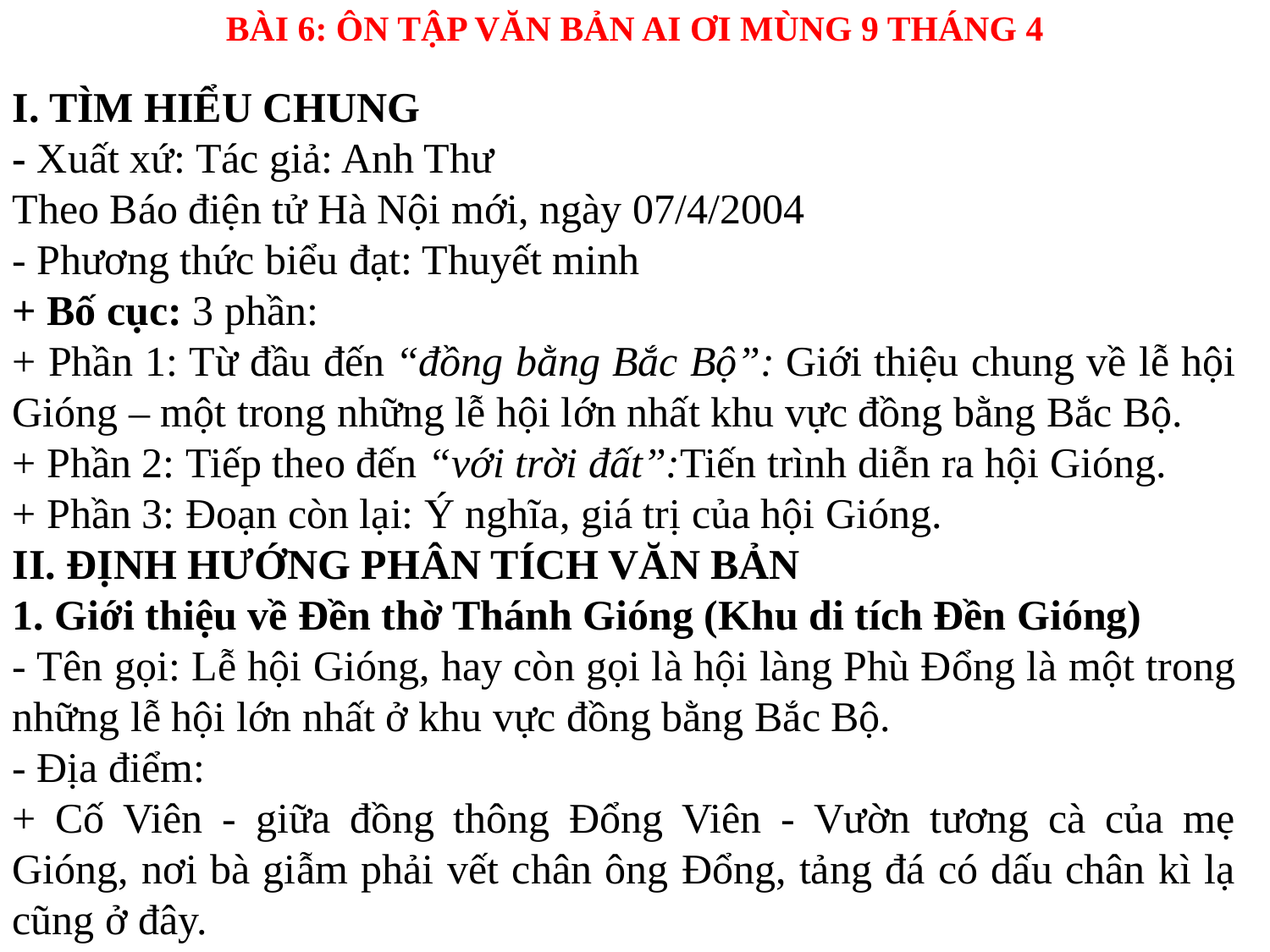

BÀI 6: ÔN TẬP VĂN BẢN AI ƠI MÙNG 9 THÁNG 4

I. TÌM HIỂU CHUNG
- Xuất xứ: Tác giả: Anh Thư
Theo Báo điện tử Hà Nội mới, ngày 07/4/2004
- Phương thức biểu đạt: Thuyết minh
+ Bố cục: 3 phần:
+ Phần 1: Từ đầu đến “đồng bằng Bắc Bộ”: Giới thiệu chung về lễ hội Gióng – một trong những lễ hội lớn nhất khu vực đồng bằng Bắc Bộ.
+ Phần 2: Tiếp theo đến “với trời đất”:Tiến trình diễn ra hội Gióng.
+ Phần 3: Đoạn còn lại: Ý nghĩa, giá trị của hội Gióng.
II. ĐỊNH HƯỚNG PHÂN TÍCH VĂN BẢN
1. Giới thiệu về Đền thờ Thánh Gióng (Khu di tích Đền Gióng)
- Tên gọi: Lễ hội Gióng, hay còn gọi là hội làng Phù Đổng là một trong những lễ hội lớn nhất ở khu vực đồng bằng Bắc Bộ.
- Địa điểm:
+ Cố Viên - giữa đồng thông Đổng Viên - Vườn tương cà của mẹ Gióng, nơi bà giẫm phải vết chân ông Đổng, tảng đá có dấu chân kì lạ cũng ở đây.